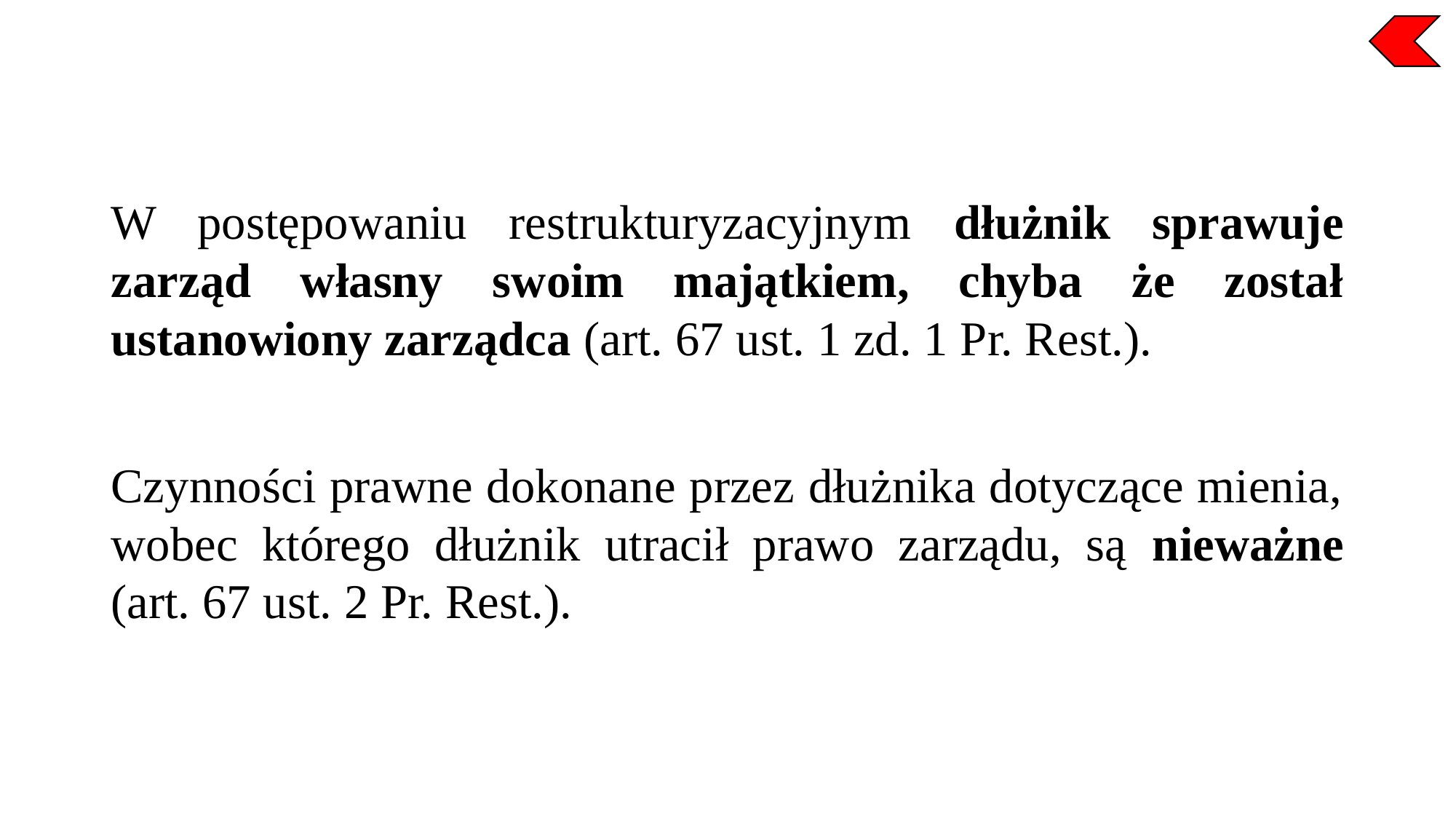

W postępowaniu restrukturyzacyjnym dłużnik sprawuje zarząd własny swoim majątkiem, chyba że został ustanowiony zarządca (art. 67 ust. 1 zd. 1 Pr. Rest.).

Czynności prawne dokonane przez dłużnika dotyczące mienia, wobec którego dłużnik utracił prawo zarządu, są nieważne (art. 67 ust. 2 Pr. Rest.).